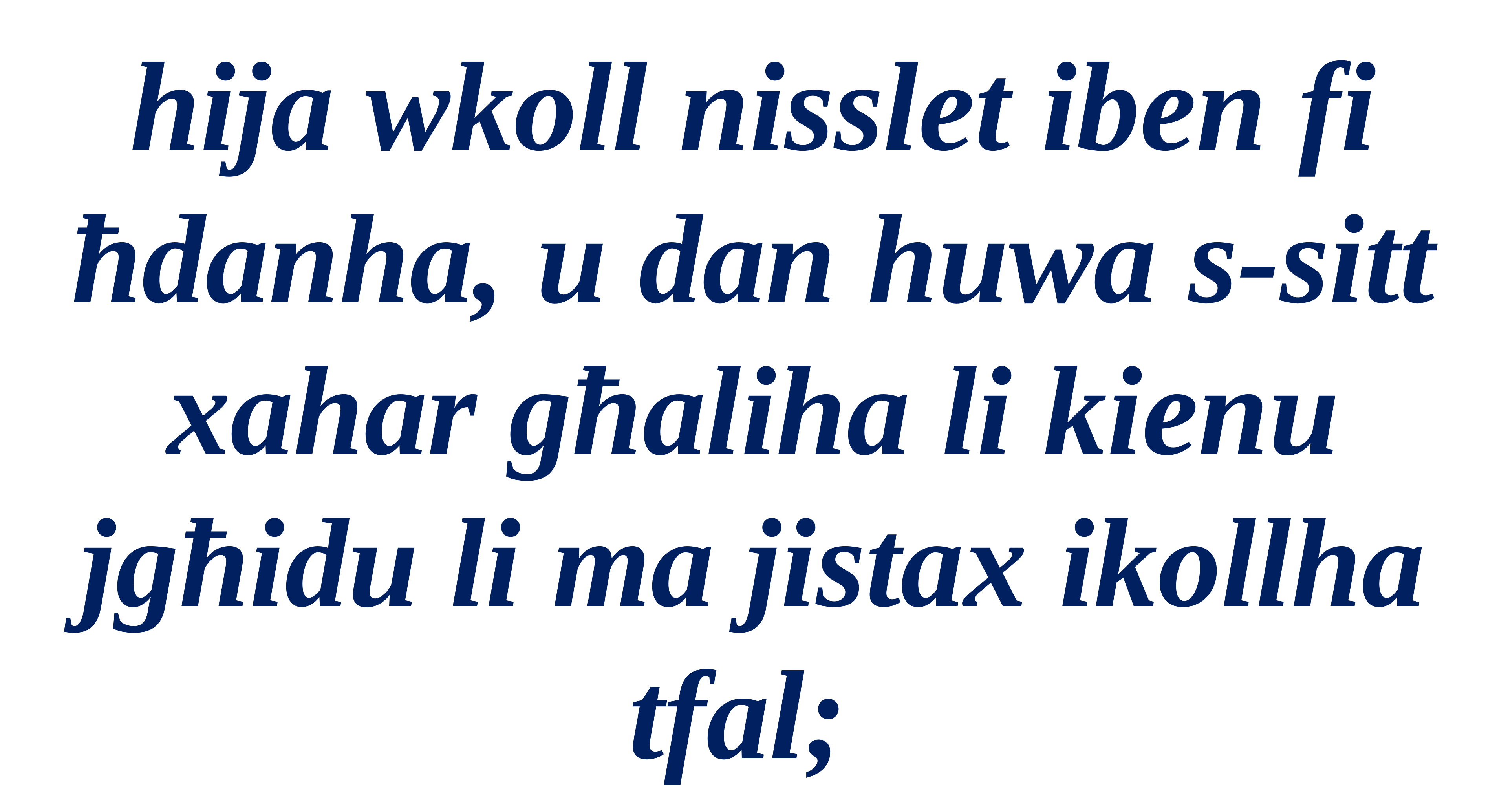

hija wkoll nisslet iben fi ħdanha, u dan huwa s-sitt xahar għaliha li kienu jgħidu li ma jistax ikollha tfal;